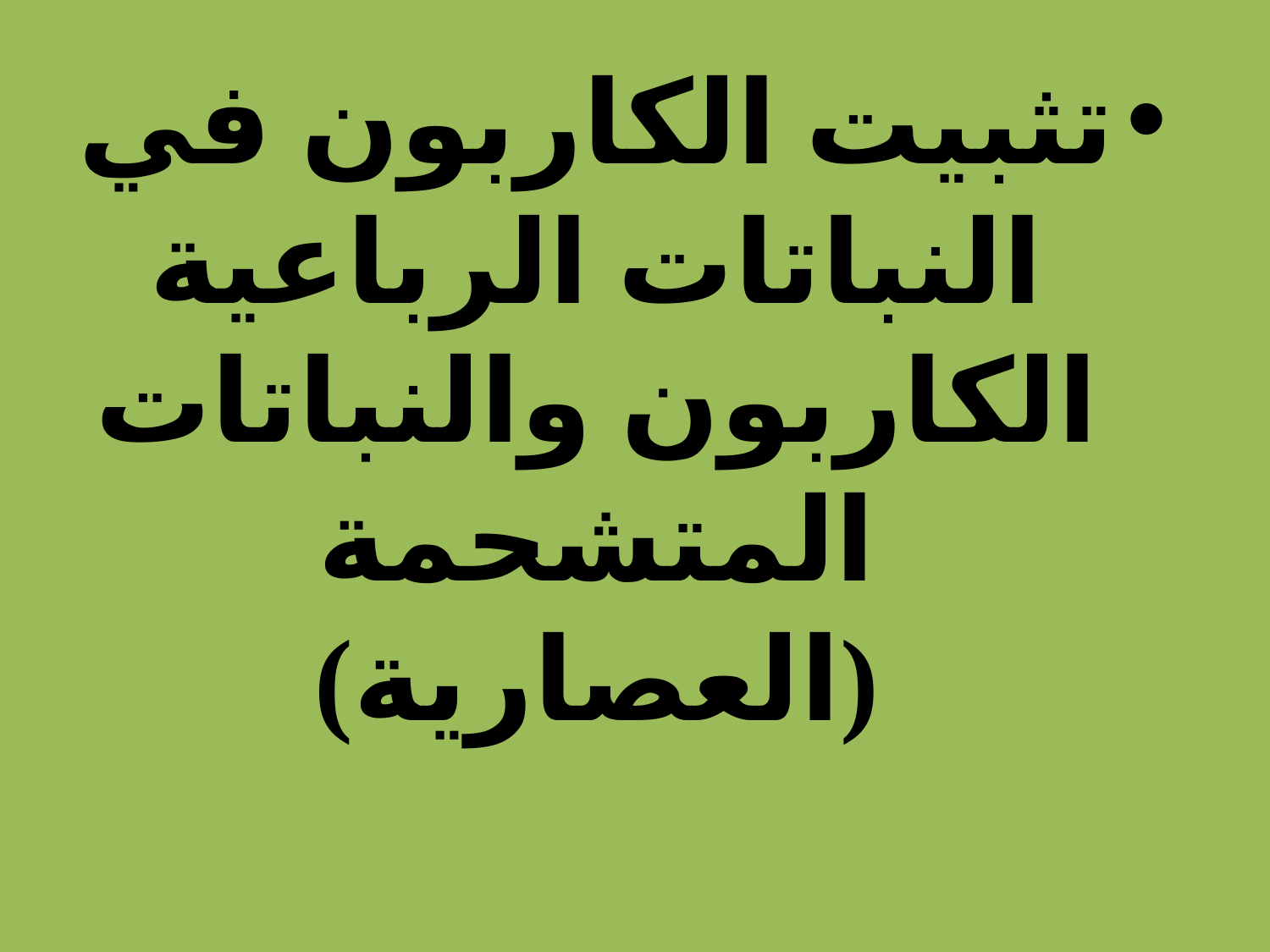

تثبيت الكاربون في النباتات الرباعية الكاربون والنباتات المتشحمة (العصارية)